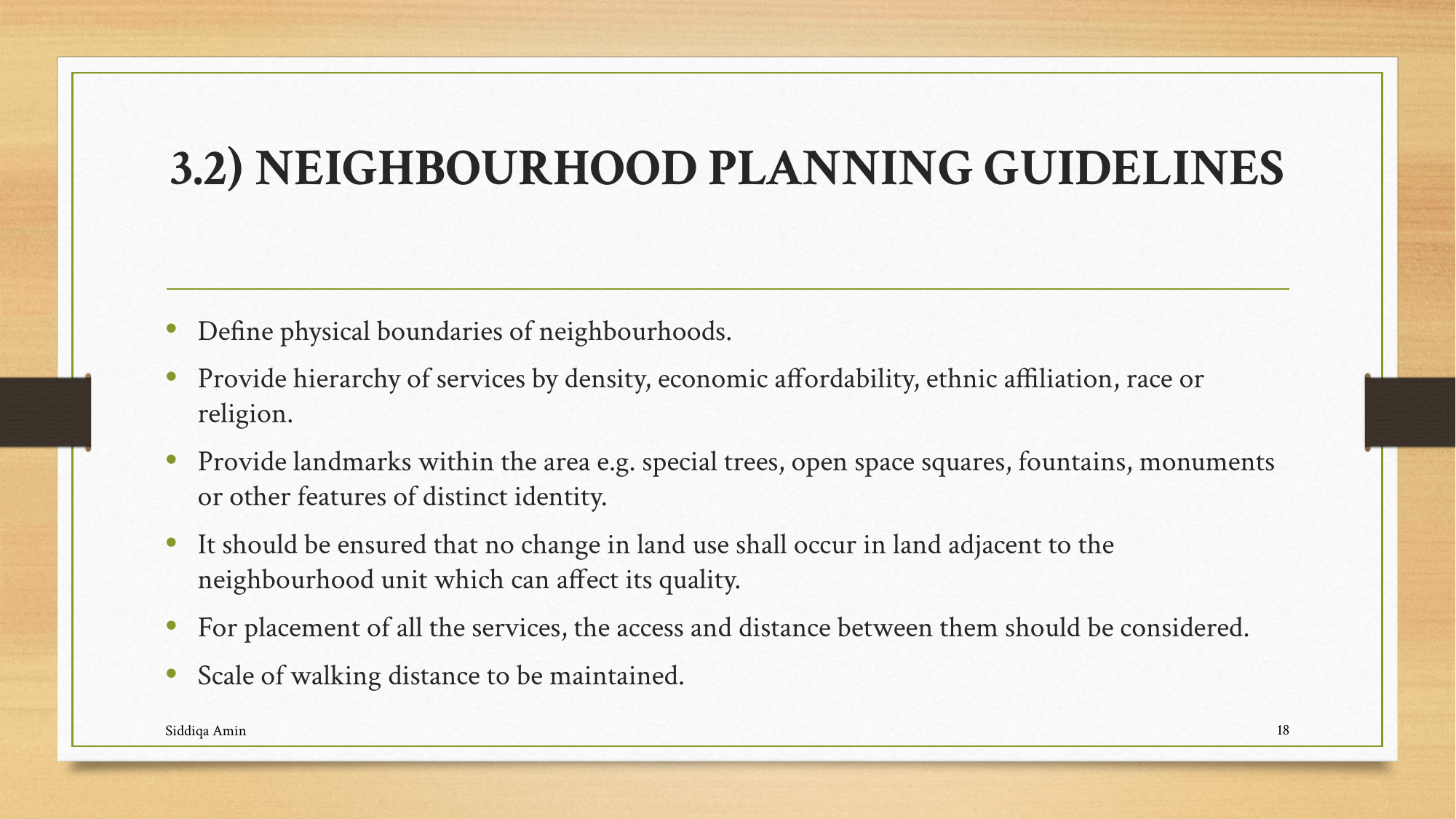

# 3.2)	NEIGHBOURHOOD PLANNING GUIDELINES
Define physical boundaries of neighbourhoods.
Provide hierarchy of services by density, economic affordability, ethnic affiliation, race or religion.
Provide landmarks within the area e.g. special trees, open space squares, fountains, monuments or other features of distinct identity.
It should be ensured that no change in land use shall occur in land adjacent to the neighbourhood unit which can affect its quality.
For placement of all the services, the access and distance between them should be considered.
Scale of walking distance to be maintained.

Siddiqa Amin
18